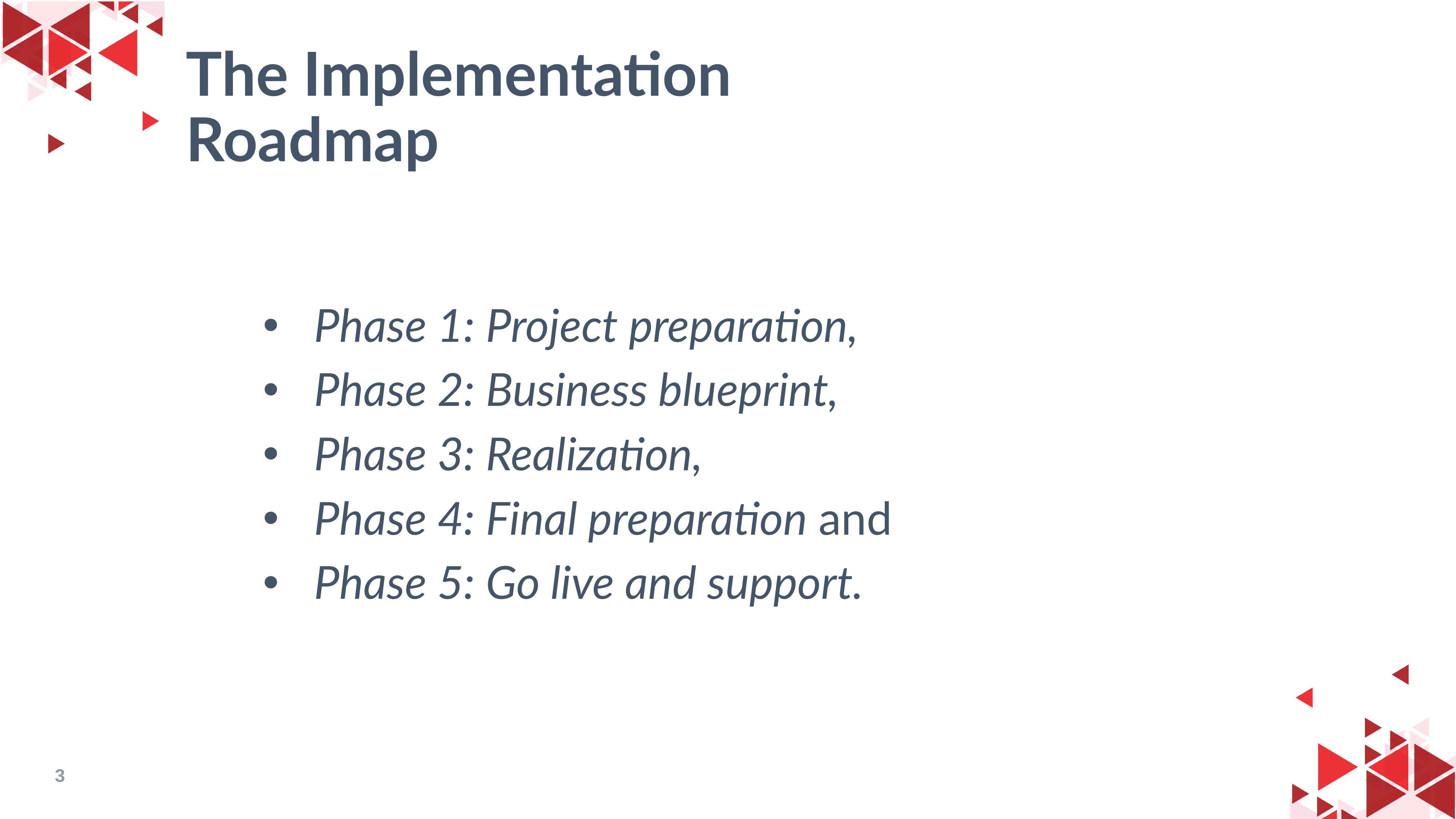

The Implementation Roadmap
Phase 1: Project preparation,
Phase 2: Business blueprint,
Phase 3: Realization,
Phase 4: Final preparation and
Phase 5: Go live and support.

3